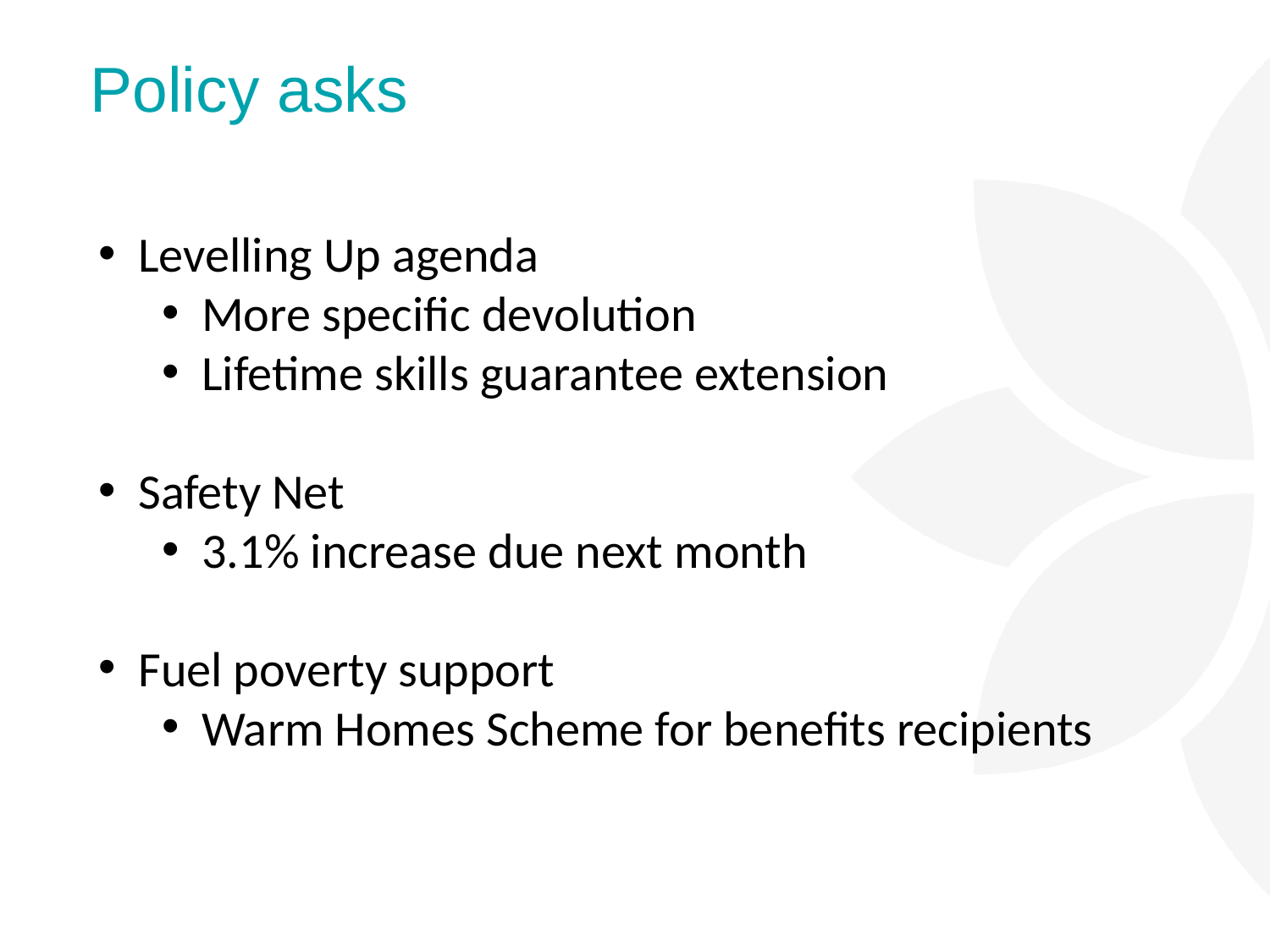

Policy asks
Levelling Up agenda
More specific devolution
Lifetime skills guarantee extension

Safety Net
3.1% increase due next month

Fuel poverty support
Warm Homes Scheme for benefits recipients